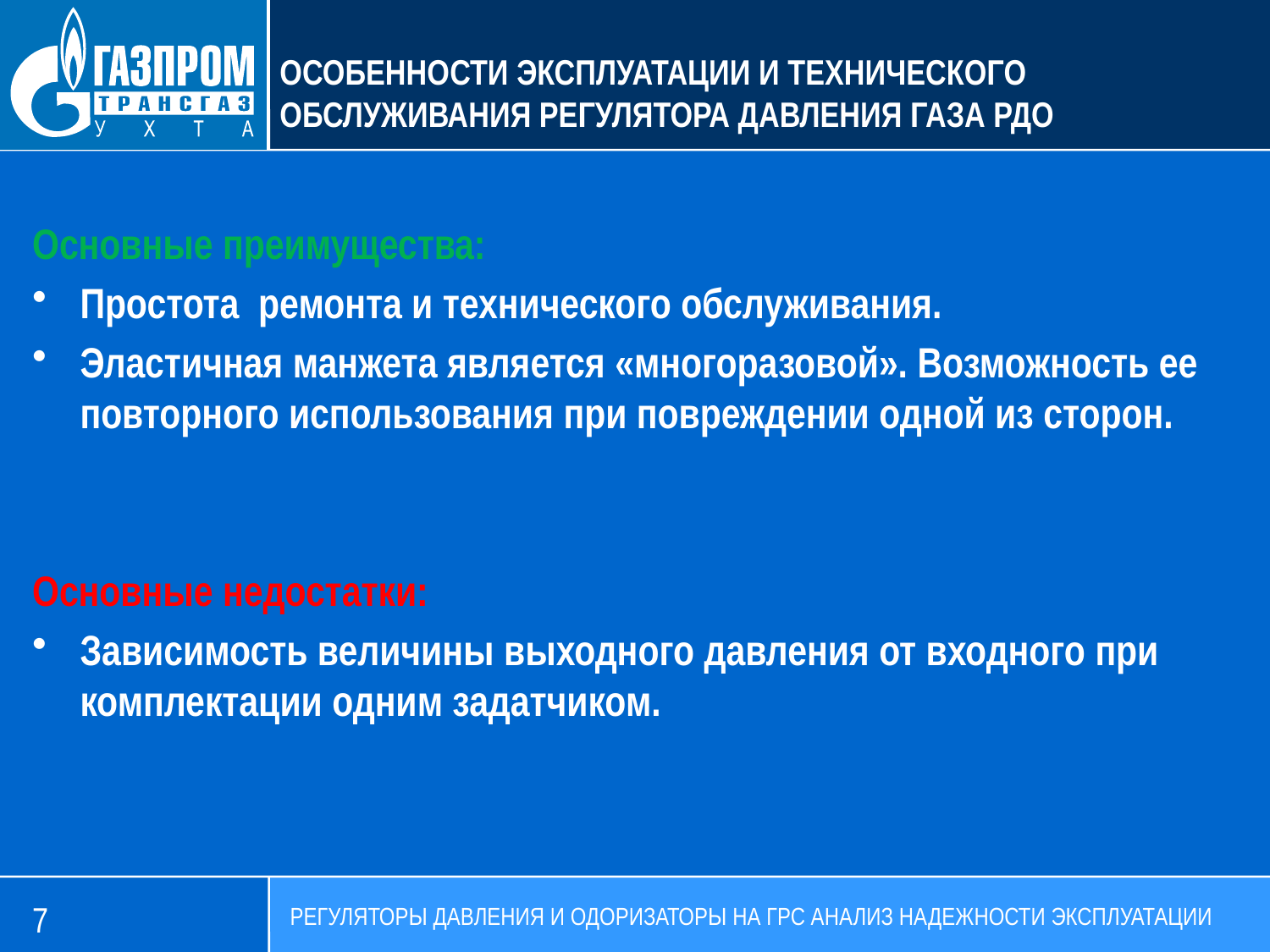

ОСОБЕННОСТИ ЭКСПЛУАТАЦИИ И ТЕХНИЧЕСКОГО ОБСЛУЖИВАНИЯ РЕГУЛЯТОРА ДАВЛЕНИЯ ГАЗА РДО
Основные преимущества:
Простота  ремонта и технического обслуживания.
Эластичная манжета является «многоразовой». Возможность ее повторного использования при повреждении одной из сторон.

Основные недостатки:
Зависимость величины выходного давления от входного при комплектации одним задатчиком.

7
РЕГУЛЯТОРЫ ДАВЛЕНИЯ И ОДОРИЗАТОРЫ НА ГРС АНАЛИЗ НАДЕЖНОСТИ ЭКСПЛУАТАЦИИ